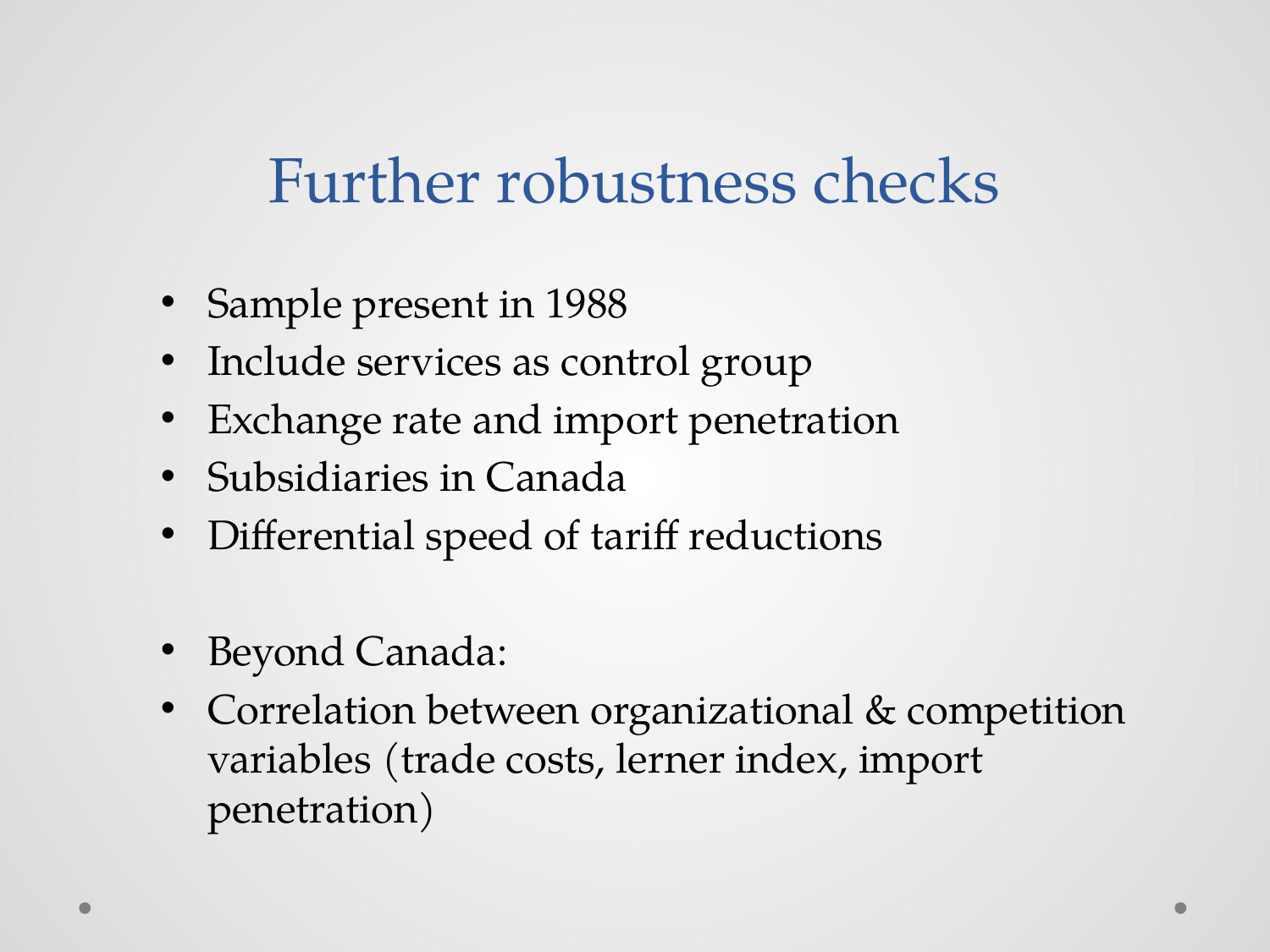

# Further robustness checks

Sample present in 1988
Include services as control group
Exchange rate and import penetration
Subsidiaries in Canada
Differential speed of tariff reductions

Beyond Canada:
Correlation between organizational & competition variables (trade costs, lerner index, import penetration)